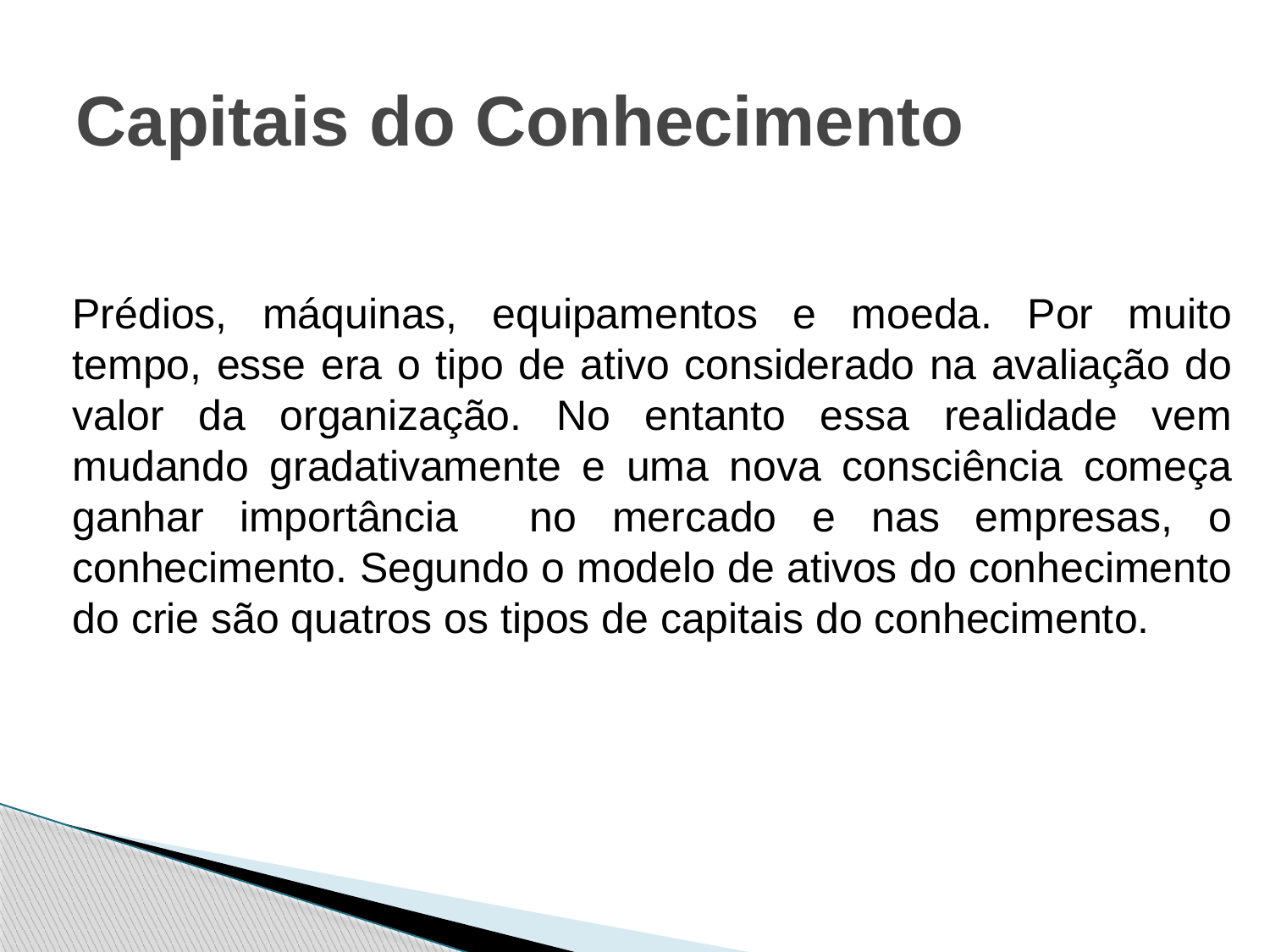

# Capitais do Conhecimento

Prédios, máquinas, equipamentos e moeda. Por muito tempo, esse era o tipo de ativo considerado na avaliação do valor da organização. No entanto essa realidade vem mudando gradativamente e uma nova consciência começa ganhar importância  no mercado e nas empresas, o conhecimento. Segundo o modelo de ativos do conhecimento do crie são quatros os tipos de capitais do conhecimento.